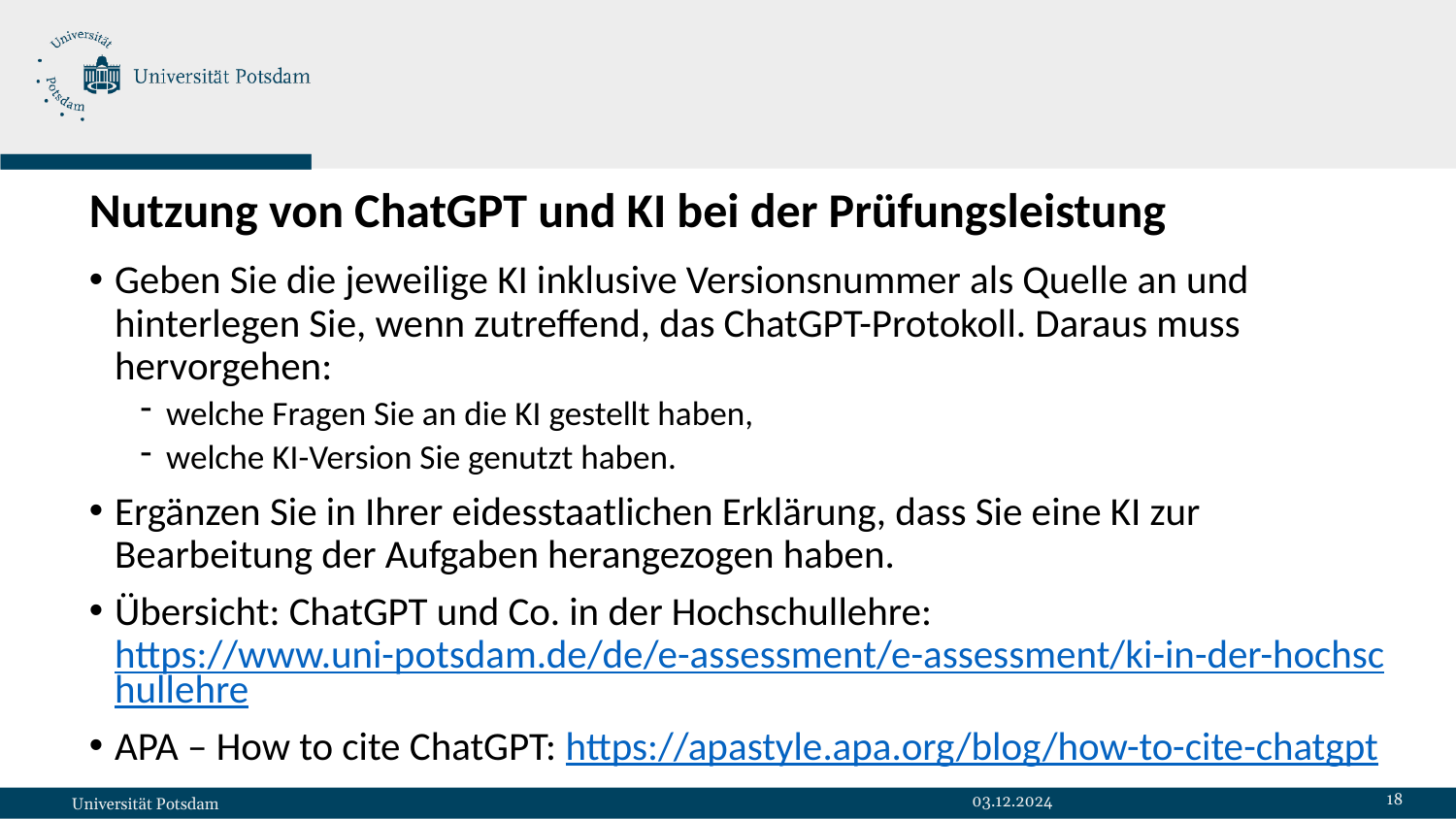

# Nutzung von ChatGPT und KI bei der Prüfungsleistung
Geben Sie die jeweilige KI inklusive Versionsnummer als Quelle an und hinterlegen Sie, wenn zutreffend, das ChatGPT-Protokoll. Daraus muss hervorgehen:
welche Fragen Sie an die KI gestellt haben,
welche KI-Version Sie genutzt haben.
Ergänzen Sie in Ihrer eidesstaatlichen Erklärung, dass Sie eine KI zur Bearbeitung der Aufgaben herangezogen haben.
Übersicht: ChatGPT und Co. in der Hochschullehre: https://www.uni-potsdam.de/de/e-assessment/e-assessment/ki-in-der-hochschullehre
APA – How to cite ChatGPT: https://apastyle.apa.org/blog/how-to-cite-chatgpt